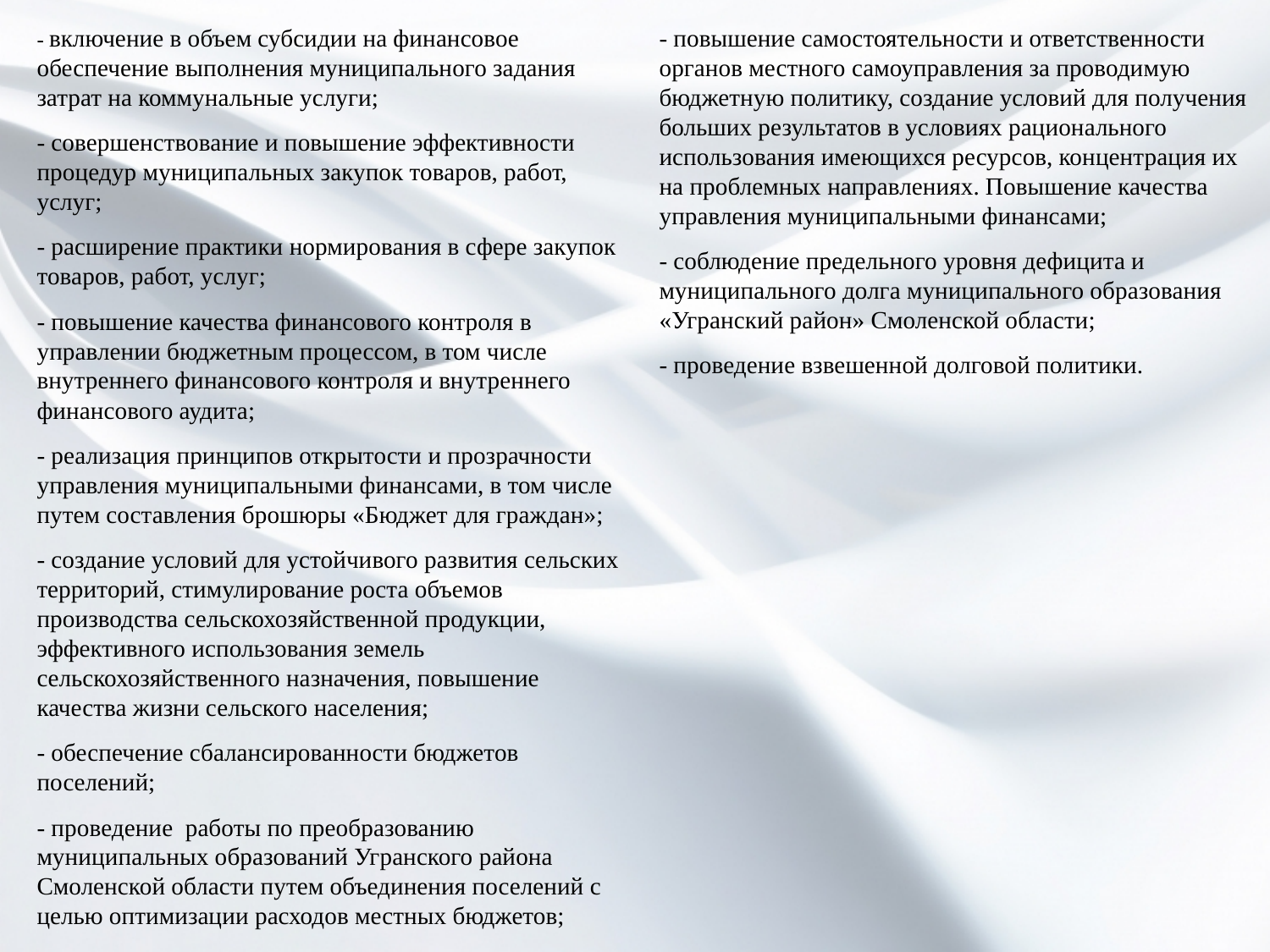

- включение в объем субсидии на финансовое обеспечение выполнения муниципального задания затрат на коммунальные услуги;
- совершенствование и повышение эффективности процедур муниципальных закупок товаров, работ, услуг;
- расширение практики нормирования в сфере закупок товаров, работ, услуг;
- повышение качества финансового контроля в управлении бюджетным процессом, в том числе внутреннего финансового контроля и внутреннего финансового аудита;
- реализация принципов открытости и прозрачности управления муниципальными финансами, в том числе путем составления брошюры «Бюджет для граждан»;
- создание условий для устойчивого развития сельских территорий, стимулирование роста объемов производства сельскохозяйственной продукции, эффективного использования земель сельскохозяйственного назначения, повышение качества жизни сельского населения;
- обеспечение сбалансированности бюджетов поселений;
- проведение  работы по преобразованию муниципальных образований Угранского района Смоленской области путем объединения поселений с целью оптимизации расходов местных бюджетов;
- повышение самостоятельности и ответственности органов местного самоуправления за проводимую бюджетную политику, создание условий для получения больших результатов в условиях рационального использования имеющихся ресурсов, концентрация их на проблемных направлениях. Повышение качества управления муниципальными финансами;
- соблюдение предельного уровня дефицита и муниципального долга муниципального образования «Угранский район» Смоленской области;
- проведение взвешенной долговой политики.